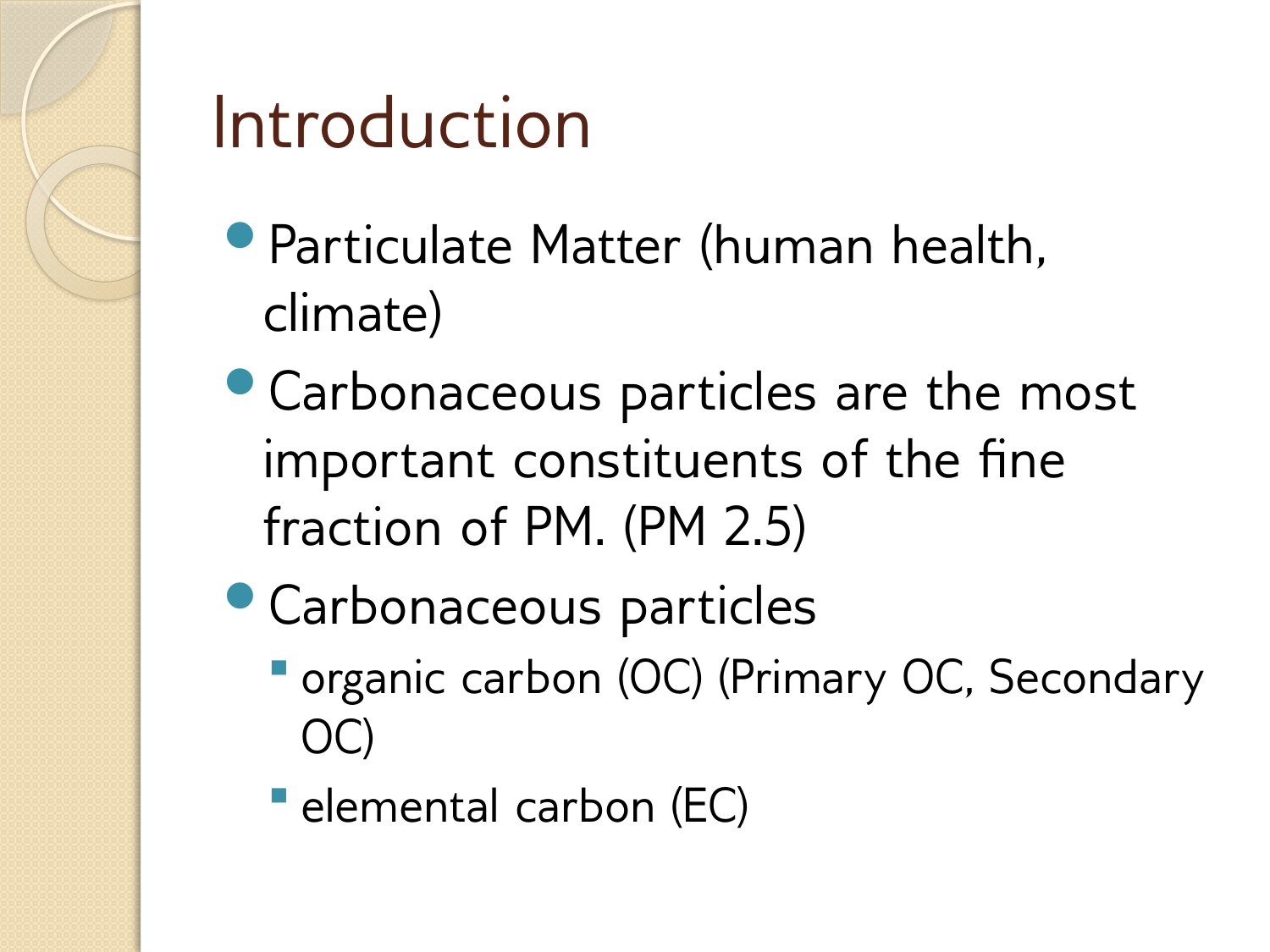

# Introduction
Particulate Matter (human health, climate)
Carbonaceous particles are the most important constituents of the fine fraction of PM. (PM 2.5)
Carbonaceous particles
organic carbon (OC) (Primary OC, Secondary OC)
elemental carbon (EC)